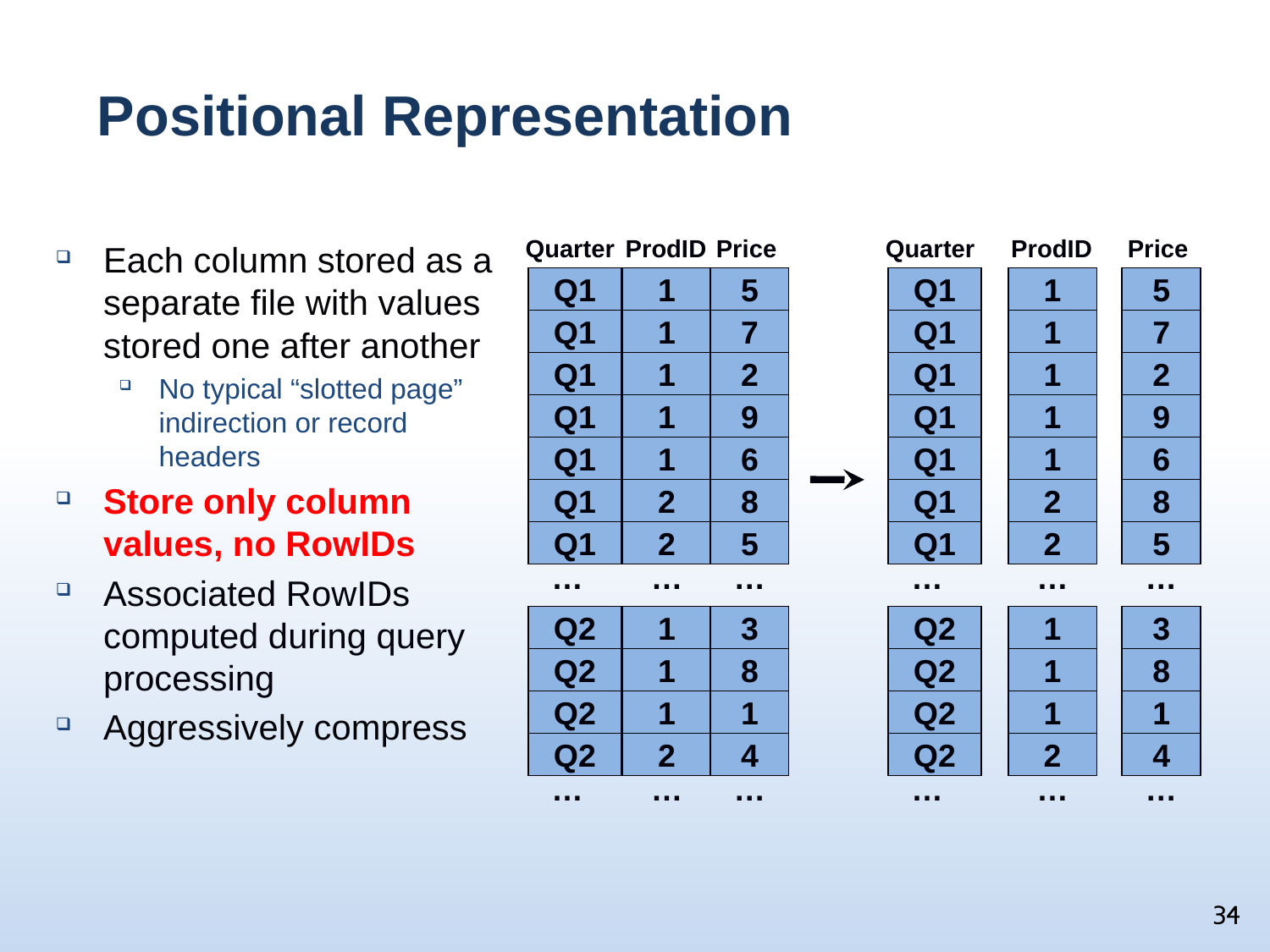

# Positional Representation

Each column stored as a separate file with values stored one after another
No typical “slotted page” indirection or record headers
Store only column values, no RowIDs
Associated RowIDs computed during query processing
Aggressively compress
Quarter
ProdID
Price
1
1
1
1
1
2
2
…
1
1
1
2
…
Q1
Q1
Q1
Q1
Q1
Q1
Q1
…
Q2
Q2
Q2
Q2
…
5
7
2
9
6
8
5
…
3
8
1
4
…
Quarter
Q1
Q1
Q1
Q1
Q1
Q1
Q1
…
Q2
Q2
Q2
Q2
…
ProdID
1
1
1
1
1
2
2
…
1
1
1
2
…
Price
5
7
2
9
6
8
5
…
3
8
1
4
…
34